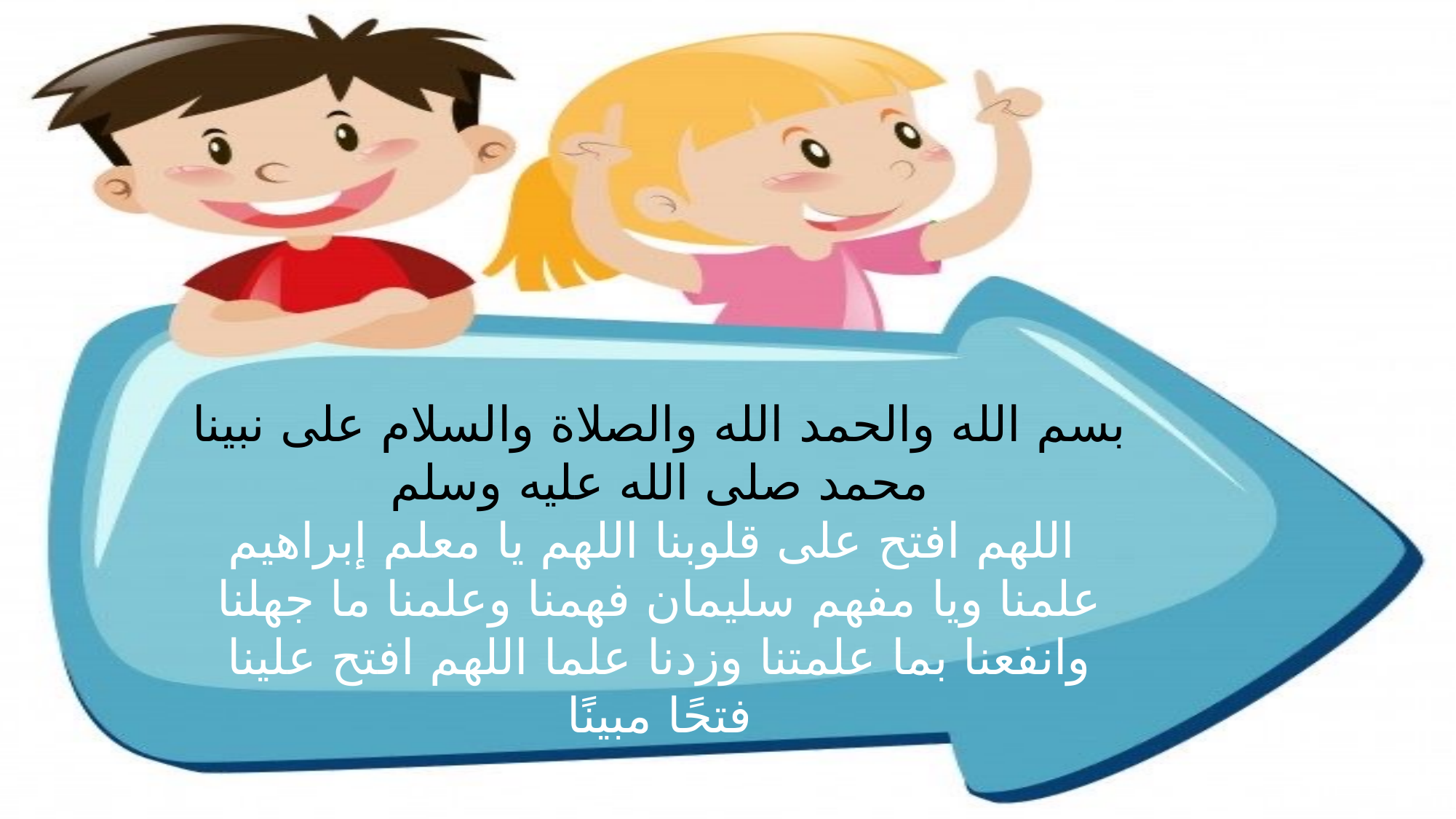

بسم الله والحمد الله والصلاة والسلام على نبينا محمد صلى الله عليه وسلم
 اللهم افتح على قلوبنا اللهم يا معلم إبراهيم علمنا ويا مفهم سليمان فهمنا وعلمنا ما جهلنا وانفعنا بما علمتنا وزدنا علما اللهم افتح علينا فتحًا مبينًا